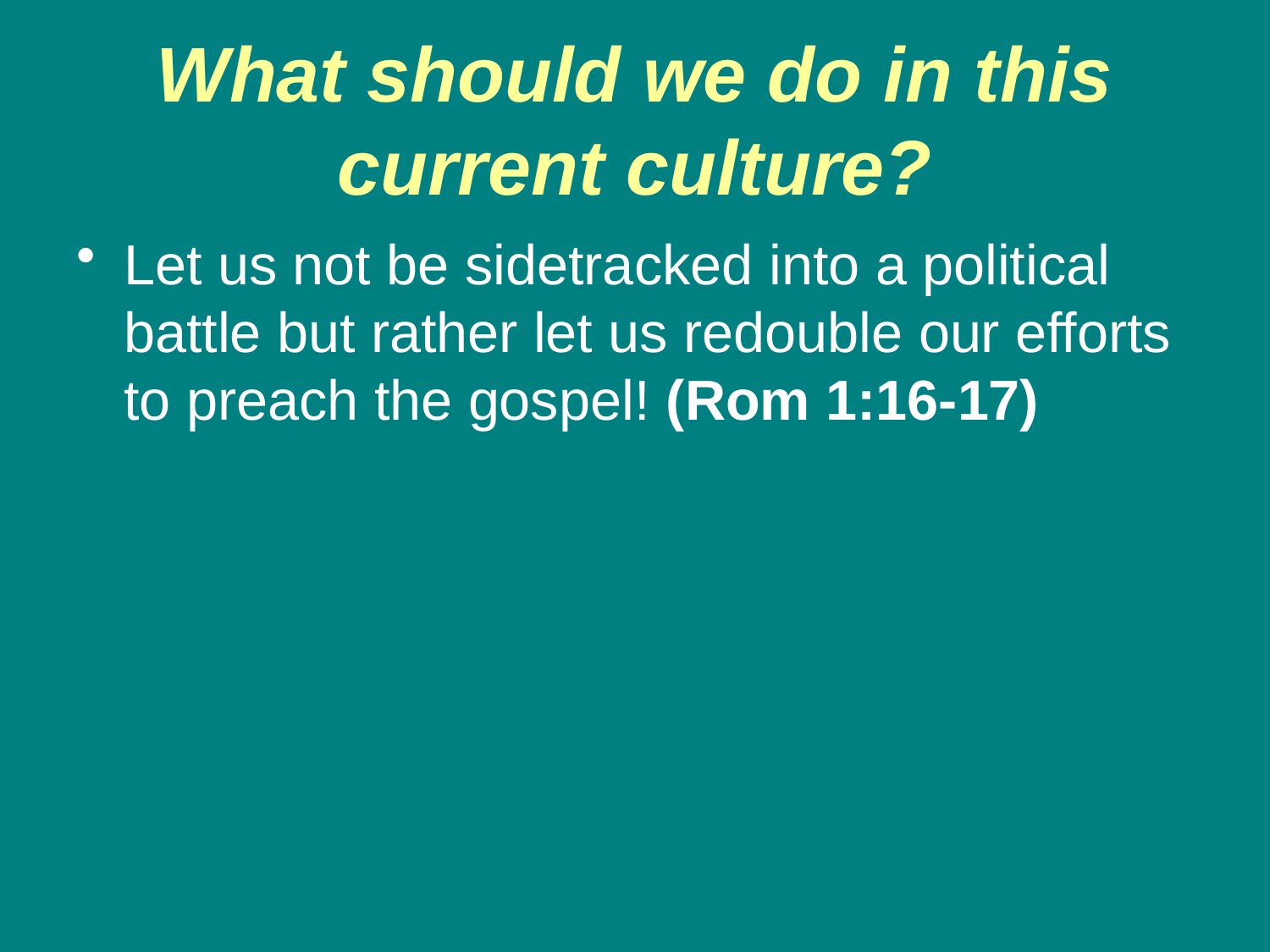

# What should we do in this current culture?
Let us not be sidetracked into a political battle but rather let us redouble our efforts to preach the gospel! (Rom 1:16-17)